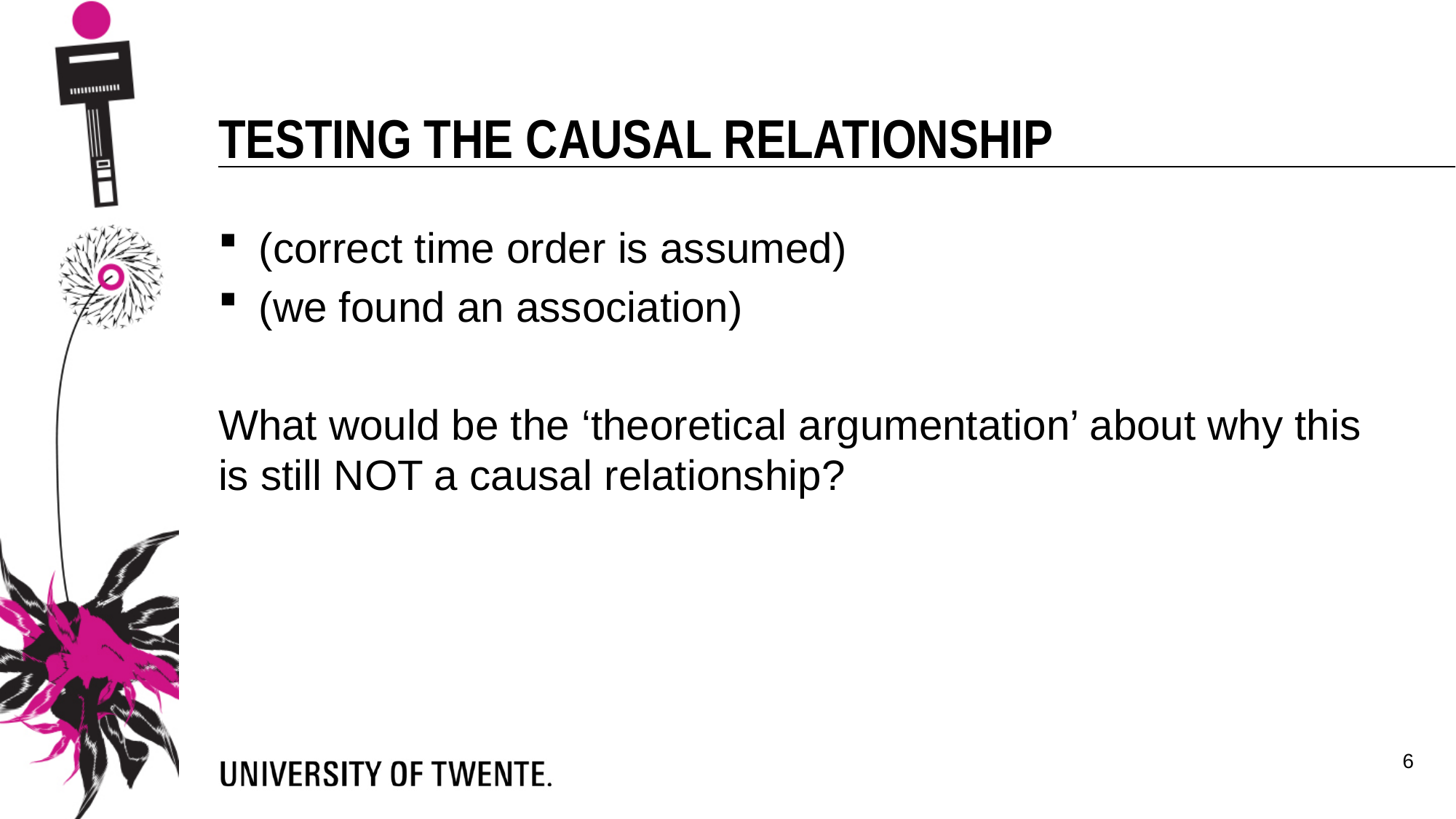

Testing the causal relationship
(correct time order is assumed)
(we found an association)

What would be the ‘theoretical argumentation’ about why this is still NOT a causal relationship?
6